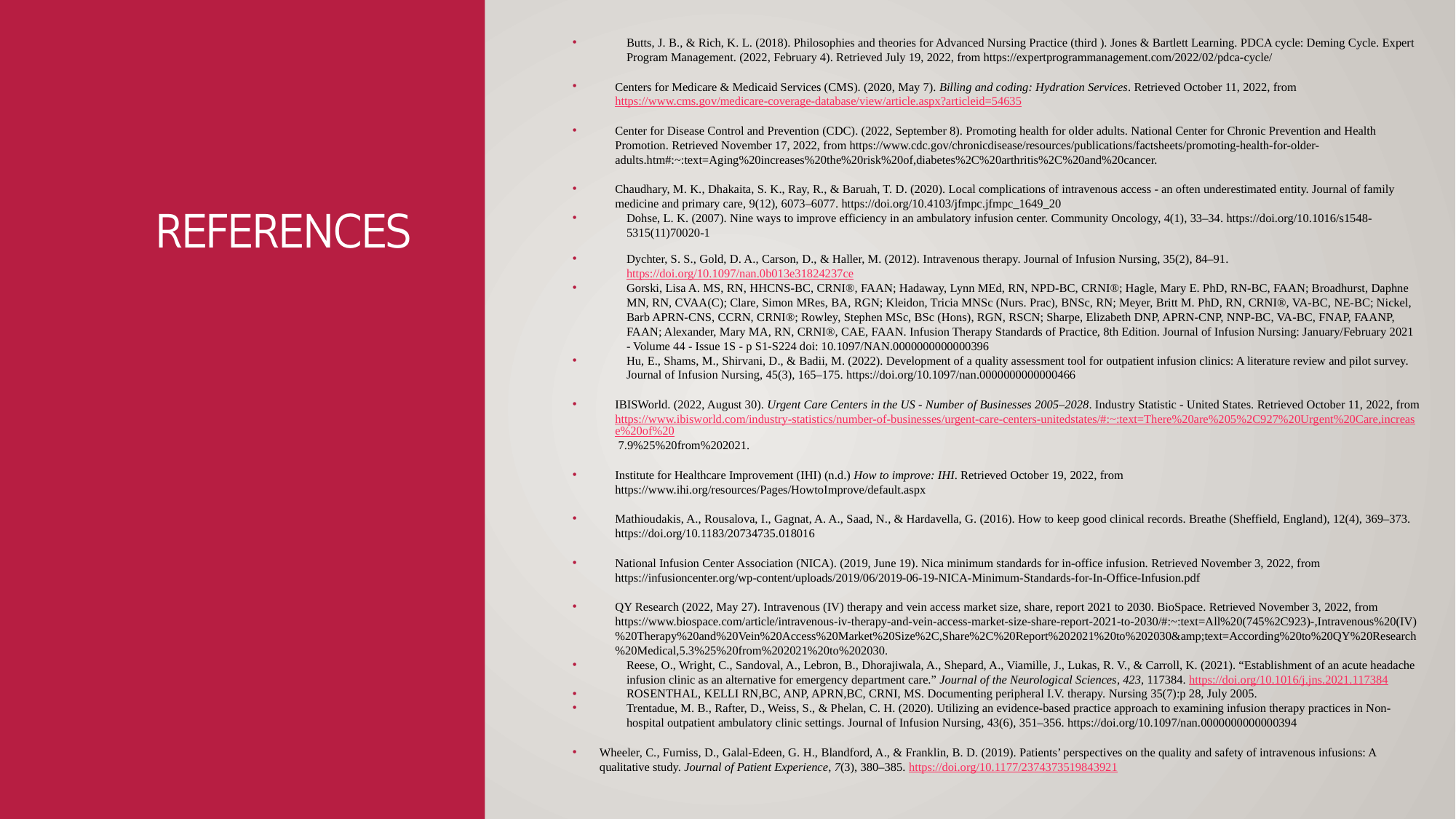

Butts, J. B., & Rich, K. L. (2018). Philosophies and theories for Advanced Nursing Practice (third ). Jones & Bartlett Learning. PDCA cycle: Deming Cycle. Expert Program Management. (2022, February 4). Retrieved July 19, 2022, from https://expertprogrammanagement.com/2022/02/pdca-cycle/
Centers for Medicare & Medicaid Services (CMS). (2020, May 7). Billing and coding: Hydration Services. Retrieved October 11, 2022, from https://www.cms.gov/medicare-coverage-database/view/article.aspx?articleid=54635
Center for Disease Control and Prevention (CDC). (2022, September 8). Promoting health for older adults. National Center for Chronic Prevention and Health Promotion. Retrieved November 17, 2022, from https://www.cdc.gov/chronicdisease/resources/publications/factsheets/promoting-health-for-older-adults.htm#:~:text=Aging%20increases%20the%20risk%20of,diabetes%2C%20arthritis%2C%20and%20cancer.
Chaudhary, M. K., Dhakaita, S. K., Ray, R., & Baruah, T. D. (2020). Local complications of intravenous access - an often underestimated entity. Journal of family medicine and primary care, 9(12), 6073–6077. https://doi.org/10.4103/jfmpc.jfmpc_1649_20
Dohse, L. K. (2007). Nine ways to improve efficiency in an ambulatory infusion center. Community Oncology, 4(1), 33–34. https://doi.org/10.1016/s1548-5315(11)70020-1
Dychter, S. S., Gold, D. A., Carson, D., & Haller, M. (2012). Intravenous therapy. Journal of Infusion Nursing, 35(2), 84–91. https://doi.org/10.1097/nan.0b013e31824237ce
Gorski, Lisa A. MS, RN, HHCNS-BC, CRNI®, FAAN; Hadaway, Lynn MEd, RN, NPD-BC, CRNI®; Hagle, Mary E. PhD, RN-BC, FAAN; Broadhurst, Daphne MN, RN, CVAA(C); Clare, Simon MRes, BA, RGN; Kleidon, Tricia MNSc (Nurs. Prac), BNSc, RN; Meyer, Britt M. PhD, RN, CRNI®, VA-BC, NE-BC; Nickel, Barb APRN-CNS, CCRN, CRNI®; Rowley, Stephen MSc, BSc (Hons), RGN, RSCN; Sharpe, Elizabeth DNP, APRN-CNP, NNP-BC, VA-BC, FNAP, FAANP, FAAN; Alexander, Mary MA, RN, CRNI®, CAE, FAAN. Infusion Therapy Standards of Practice, 8th Edition. Journal of Infusion Nursing: January/February 2021 - Volume 44 - Issue 1S - p S1-S224 doi: 10.1097/NAN.0000000000000396
Hu, E., Shams, M., Shirvani, D., & Badii, M. (2022). Development of a quality assessment tool for outpatient infusion clinics: A literature review and pilot survey. Journal of Infusion Nursing, 45(3), 165–175. https://doi.org/10.1097/nan.0000000000000466
IBISWorld. (2022, August 30). Urgent Care Centers in the US - Number of Businesses 2005–2028. Industry Statistic - United States. Retrieved October 11, 2022, from https://www.ibisworld.com/industry-statistics/number-of-businesses/urgent-care-centers-unitedstates/#:~:text=There%20are%205%2C927%20Urgent%20Care,increase%20of%20 7.9%25%20from%202021.
Institute for Healthcare Improvement (IHI) (n.d.) How to improve: IHI. Retrieved October 19, 2022, from https://www.ihi.org/resources/Pages/HowtoImprove/default.aspx
Mathioudakis, A., Rousalova, I., Gagnat, A. A., Saad, N., & Hardavella, G. (2016). How to keep good clinical records. Breathe (Sheffield, England), 12(4), 369–373. https://doi.org/10.1183/20734735.018016
National Infusion Center Association (NICA). (2019, June 19). Nica minimum standards for in-office infusion. Retrieved November 3, 2022, from https://infusioncenter.org/wp-content/uploads/2019/06/2019-06-19-NICA-Minimum-Standards-for-In-Office-Infusion.pdf
QY Research (2022, May 27). Intravenous (IV) therapy and vein access market size, share, report 2021 to 2030. BioSpace. Retrieved November 3, 2022, from https://www.biospace.com/article/intravenous-iv-therapy-and-vein-access-market-size-share-report-2021-to-2030/#:~:text=All%20(745%2C923)-,Intravenous%20(IV)%20Therapy%20and%20Vein%20Access%20Market%20Size%2C,Share%2C%20Report%202021%20to%202030&amp;text=According%20to%20QY%20Research%20Medical,5.3%25%20from%202021%20to%202030.
Reese, O., Wright, C., Sandoval, A., Lebron, B., Dhorajiwala, A., Shepard, A., Viamille, J., Lukas, R. V., & Carroll, K. (2021). “Establishment of an acute headache infusion clinic as an alternative for emergency department care.” Journal of the Neurological Sciences, 423, 117384. https://doi.org/10.1016/j.jns.2021.117384
ROSENTHAL, KELLI RN,BC, ANP, APRN,BC, CRNI, MS. Documenting peripheral I.V. therapy. Nursing 35(7):p 28, July 2005.
Trentadue, M. B., Rafter, D., Weiss, S., & Phelan, C. H. (2020). Utilizing an evidence-based practice approach to examining infusion therapy practices in Non-hospital outpatient ambulatory clinic settings. Journal of Infusion Nursing, 43(6), 351–356. https://doi.org/10.1097/nan.0000000000000394
Wheeler, C., Furniss, D., Galal-Edeen, G. H., Blandford, A., & Franklin, B. D. (2019). Patients’ perspectives on the quality and safety of intravenous infusions: A qualitative study. Journal of Patient Experience, 7(3), 380–385. https://doi.org/10.1177/2374373519843921

# References